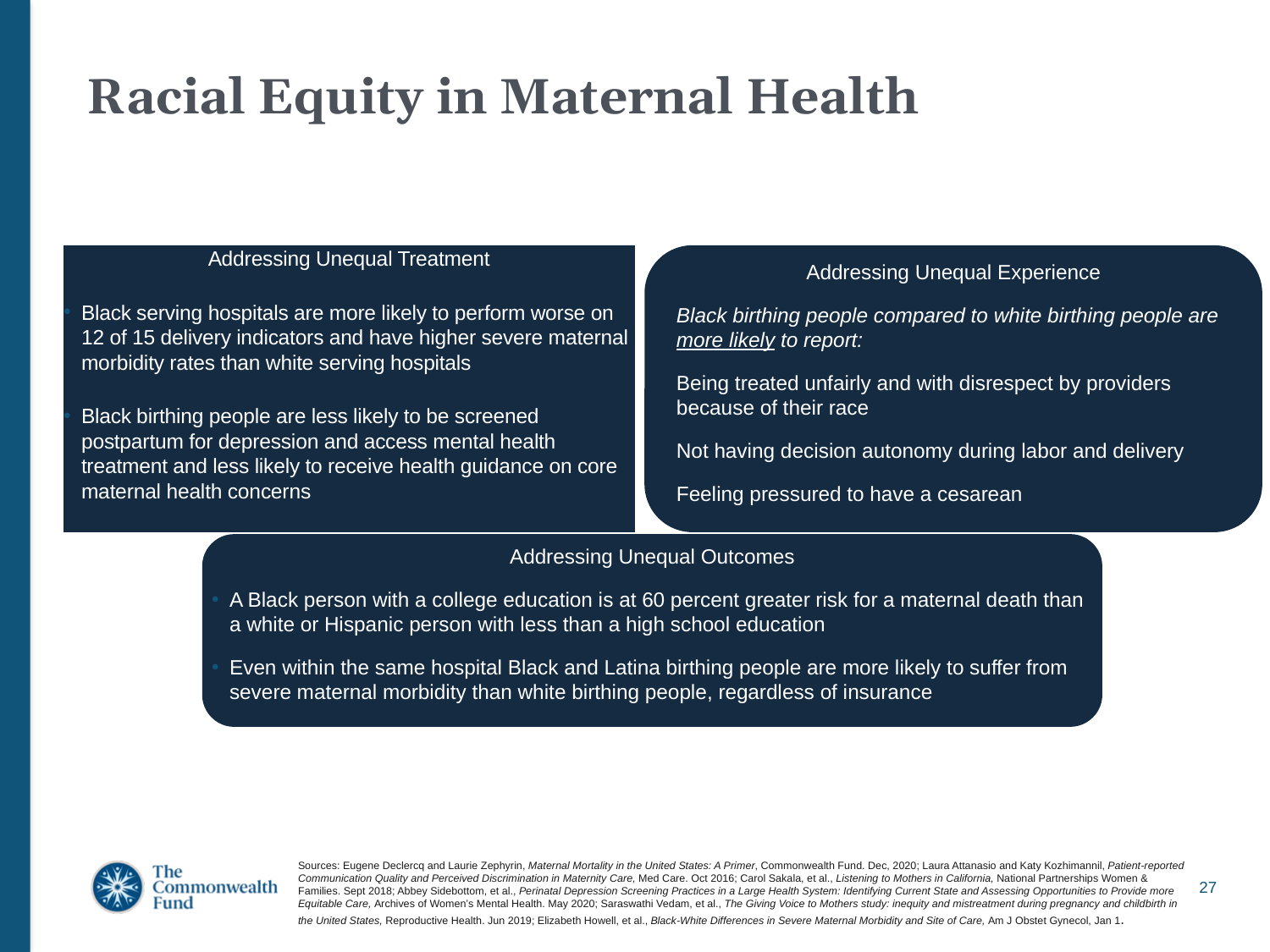

# Racial Equity in Maternal Health
Addressing Unequal Treatment
Black serving hospitals are more likely to perform worse on 12 of 15 delivery indicators and have higher severe maternal morbidity rates than white serving hospitals
Black birthing people are less likely to be screened postpartum for depression and access mental health treatment and less likely to receive health guidance on core maternal health concerns

Addressing Unequal Experience
Black birthing people compared to white birthing people are more likely to report:
Being treated unfairly and with disrespect by providers because of their race
Not having decision autonomy during labor and delivery
Feeling pressured to have a cesarean
Addressing Unequal Outcomes
A Black person with a college education is at 60 percent greater risk for a maternal death than a white or Hispanic person with less than a high school education
Even within the same hospital Black and Latina birthing people are more likely to suffer from severe maternal morbidity than white birthing people, regardless of insurance
Sources: Eugene Declercq and Laurie Zephyrin, Maternal Mortality in the United States: A Primer, Commonwealth Fund. Dec, 2020; Laura Attanasio and Katy Kozhimannil, Patient-reported Communication Quality and Perceived Discrimination in Maternity Care, Med Care. Oct 2016; Carol Sakala, et al., Listening to Mothers in California, National Partnerships Women & Families. Sept 2018; Abbey Sidebottom, et al., Perinatal Depression Screening Practices in a Large Health System: Identifying Current State and Assessing Opportunities to Provide more Equitable Care, Archives of Women’s Mental Health. May 2020; Saraswathi Vedam, et al., The Giving Voice to Mothers study: inequity and mistreatment during pregnancy and childbirth in the United States, Reproductive Health. Jun 2019; Elizabeth Howell, et al., Black-White Differences in Severe Maternal Morbidity and Site of Care, Am J Obstet Gynecol, Jan 1.